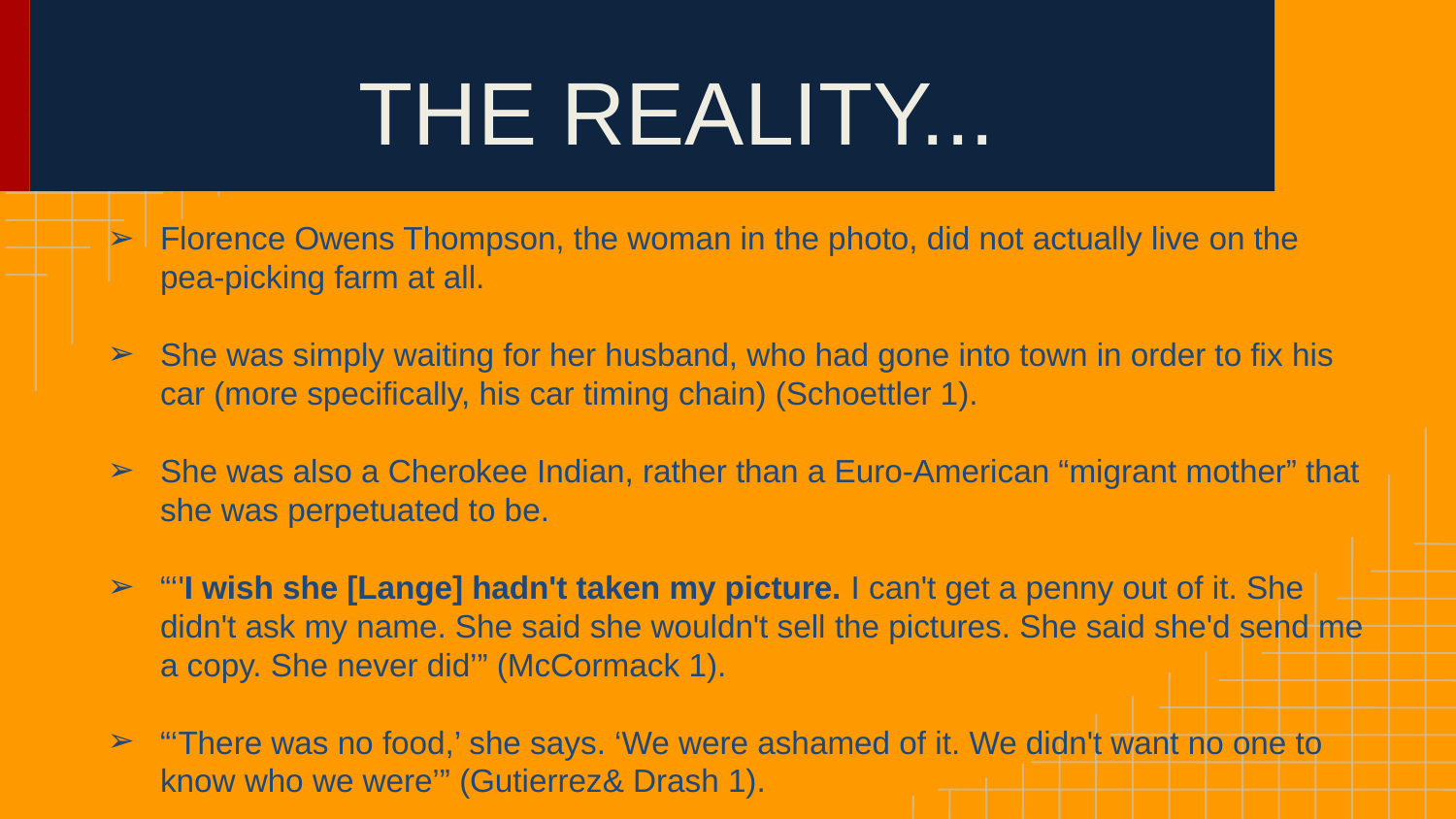

# THE REALITY...
Florence Owens Thompson, the woman in the photo, did not actually live on the pea-picking farm at all.

She was simply waiting for her husband, who had gone into town in order to fix his car (more specifically, his car timing chain) (Schoettler 1).

She was also a Cherokee Indian, rather than a Euro-American “migrant mother” that she was perpetuated to be.

“‘'I wish she [Lange] hadn't taken my picture. I can't get a penny out of it. She didn't ask my name. She said she wouldn't sell the pictures. She said she'd send me a copy. She never did’” (McCormack 1).

“‘There was no food,’ she says. ‘We were ashamed of it. We didn't want no one to know who we were’” (Gutierrez& Drash 1).